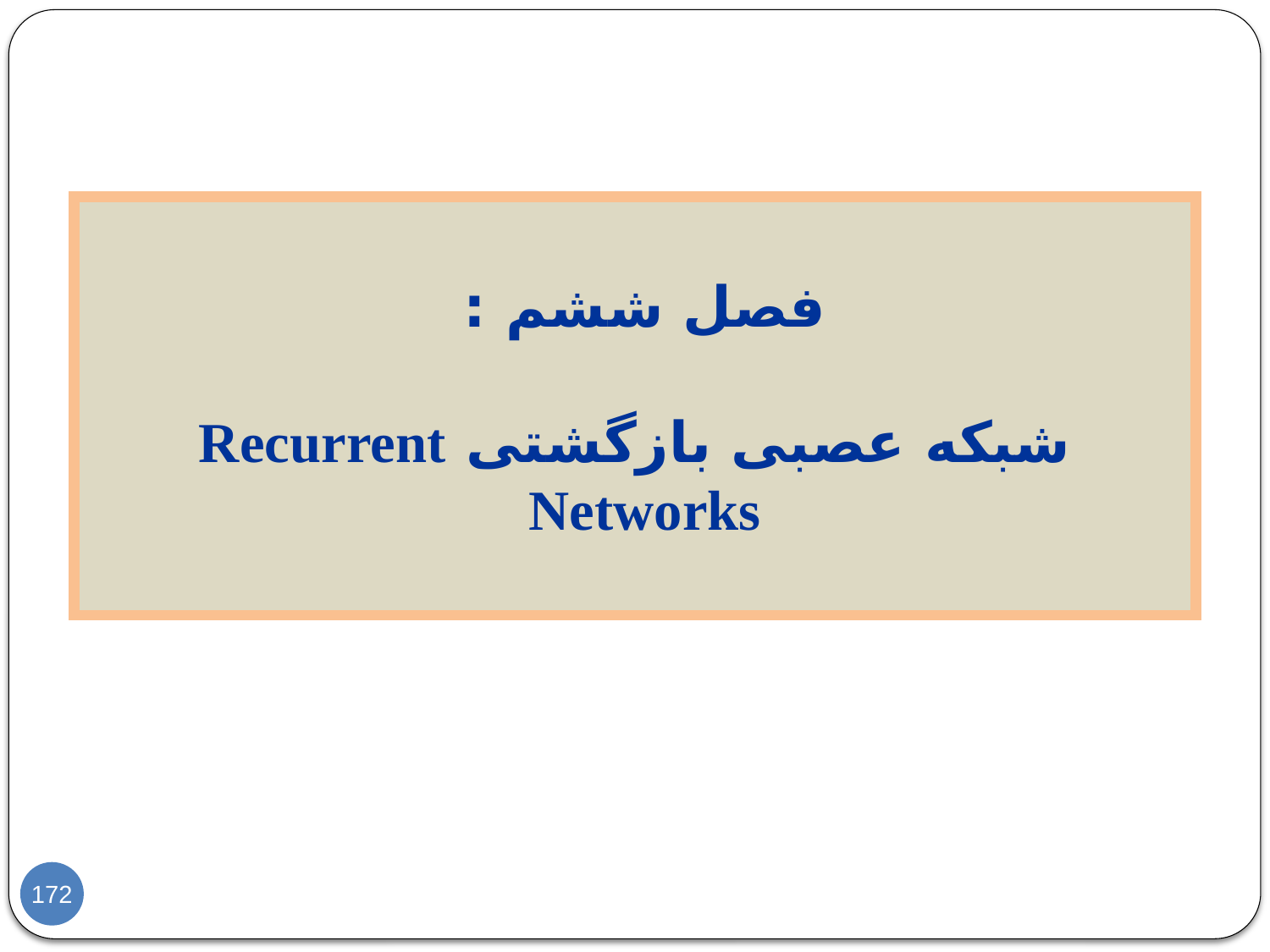

فصل ششم :

شبکه عصبی بازگشتی Recurrent Networks

172